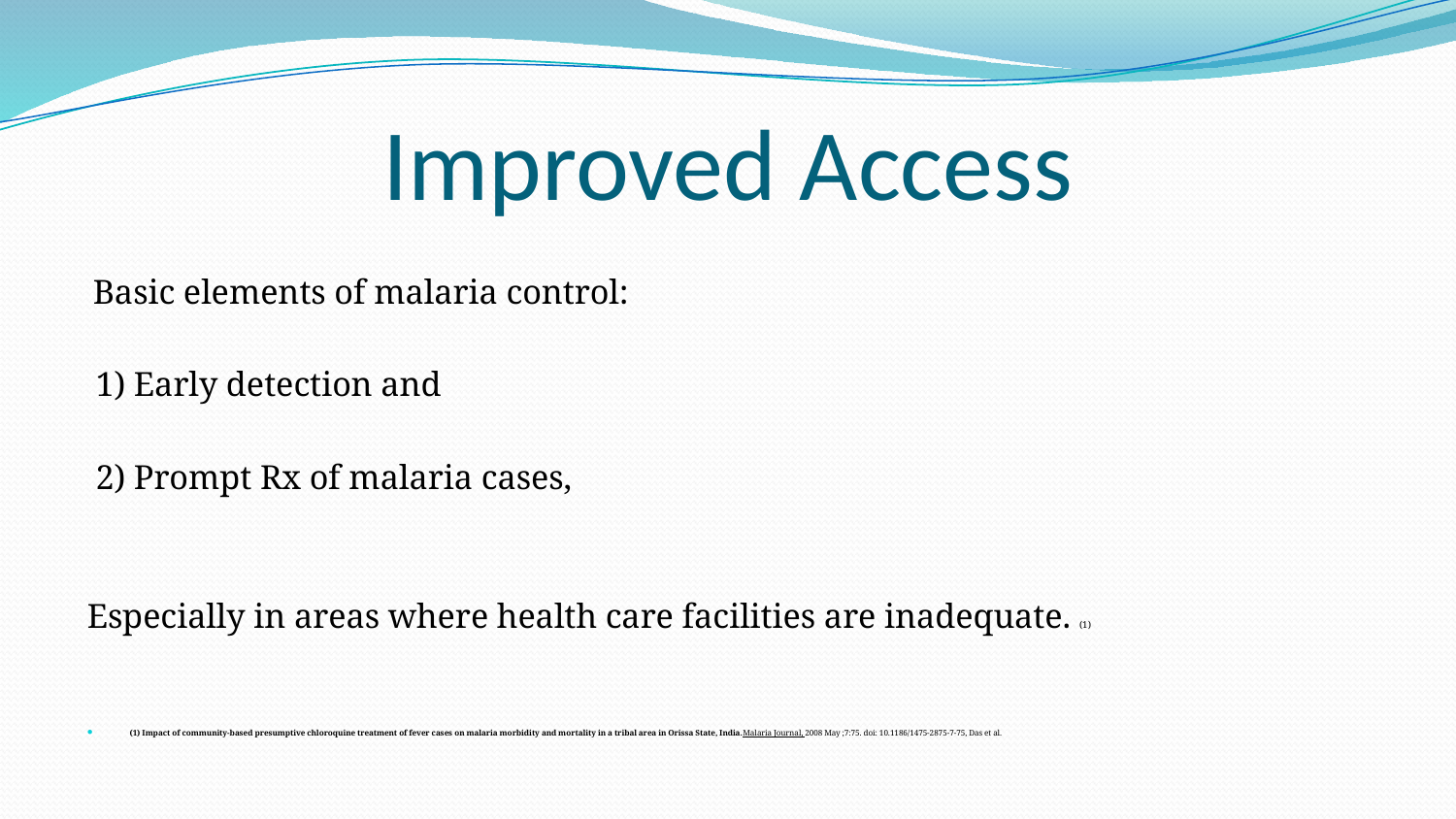

# Improved Access

 Basic elements of malaria control:

 1) Early detection and

 2) Prompt Rx of malaria cases,

Especially in areas where health care facilities are inadequate. (1)

(1) Impact of community-based presumptive chloroquine treatment of fever cases on malaria morbidity and mortality in a tribal area in Orissa State, India. Malaria Journal, 2008 May ;7:75. doi: 10.1186/1475-2875-7-75, Das et al.